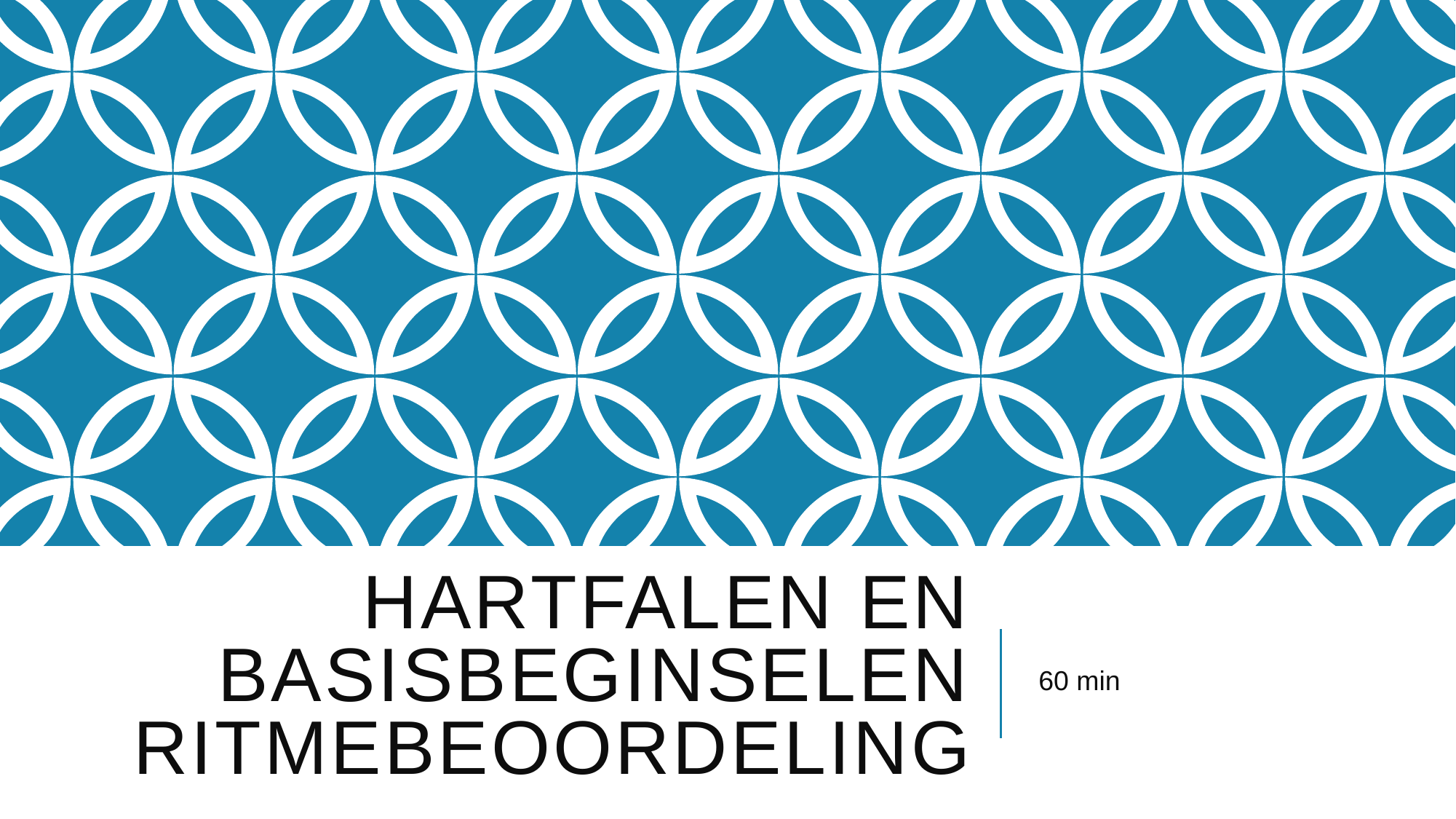

# Hartfalen en basisbeginselen ritmebeoordeling
60 min